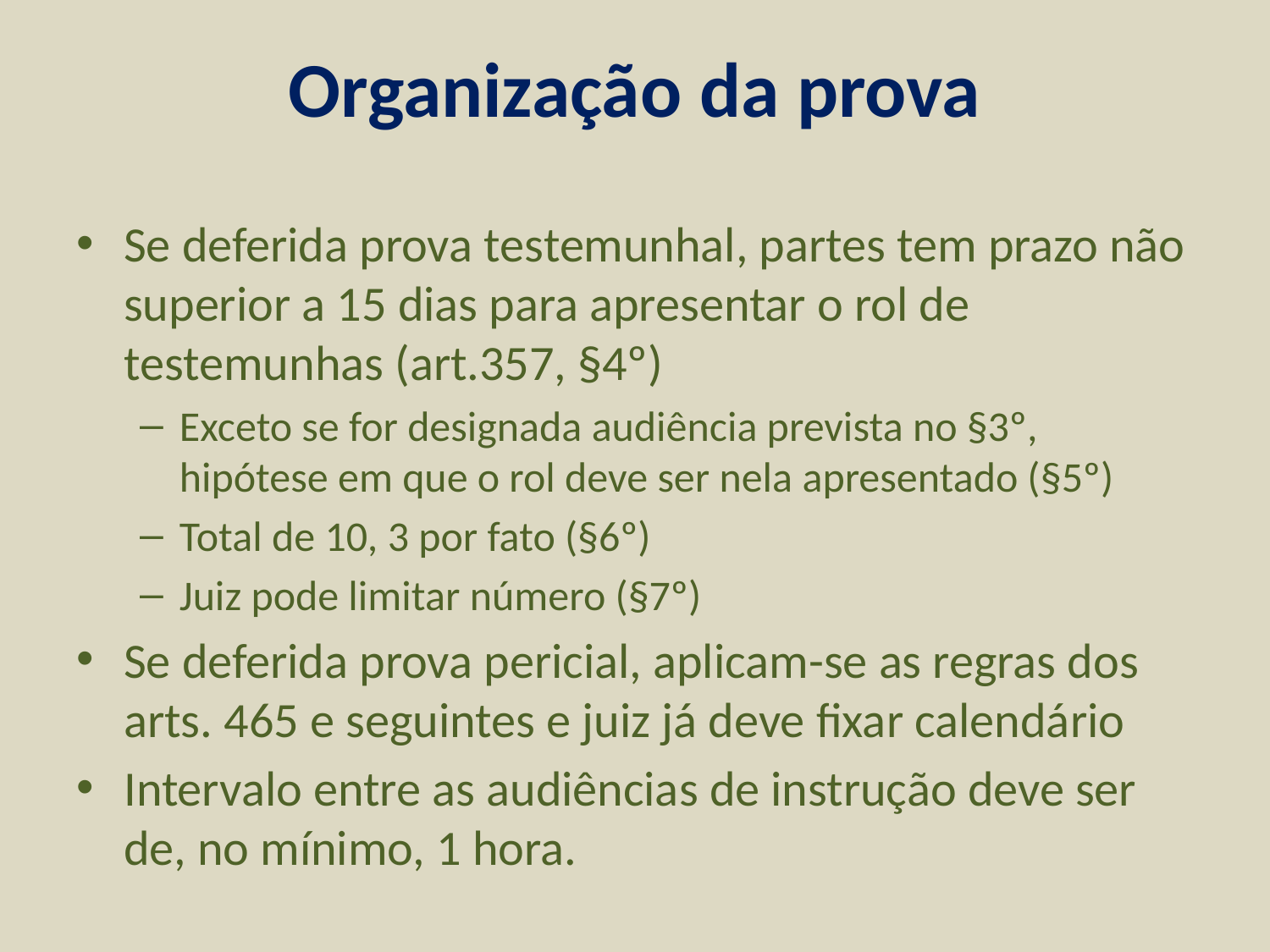

# Organização da prova
Se deferida prova testemunhal, partes tem prazo não superior a 15 dias para apresentar o rol de testemunhas (art.357, §4º)
Exceto se for designada audiência prevista no §3º, hipótese em que o rol deve ser nela apresentado (§5º)
Total de 10, 3 por fato (§6º)
Juiz pode limitar número (§7º)
Se deferida prova pericial, aplicam-se as regras dos arts. 465 e seguintes e juiz já deve fixar calendário
Intervalo entre as audiências de instrução deve ser de, no mínimo, 1 hora.